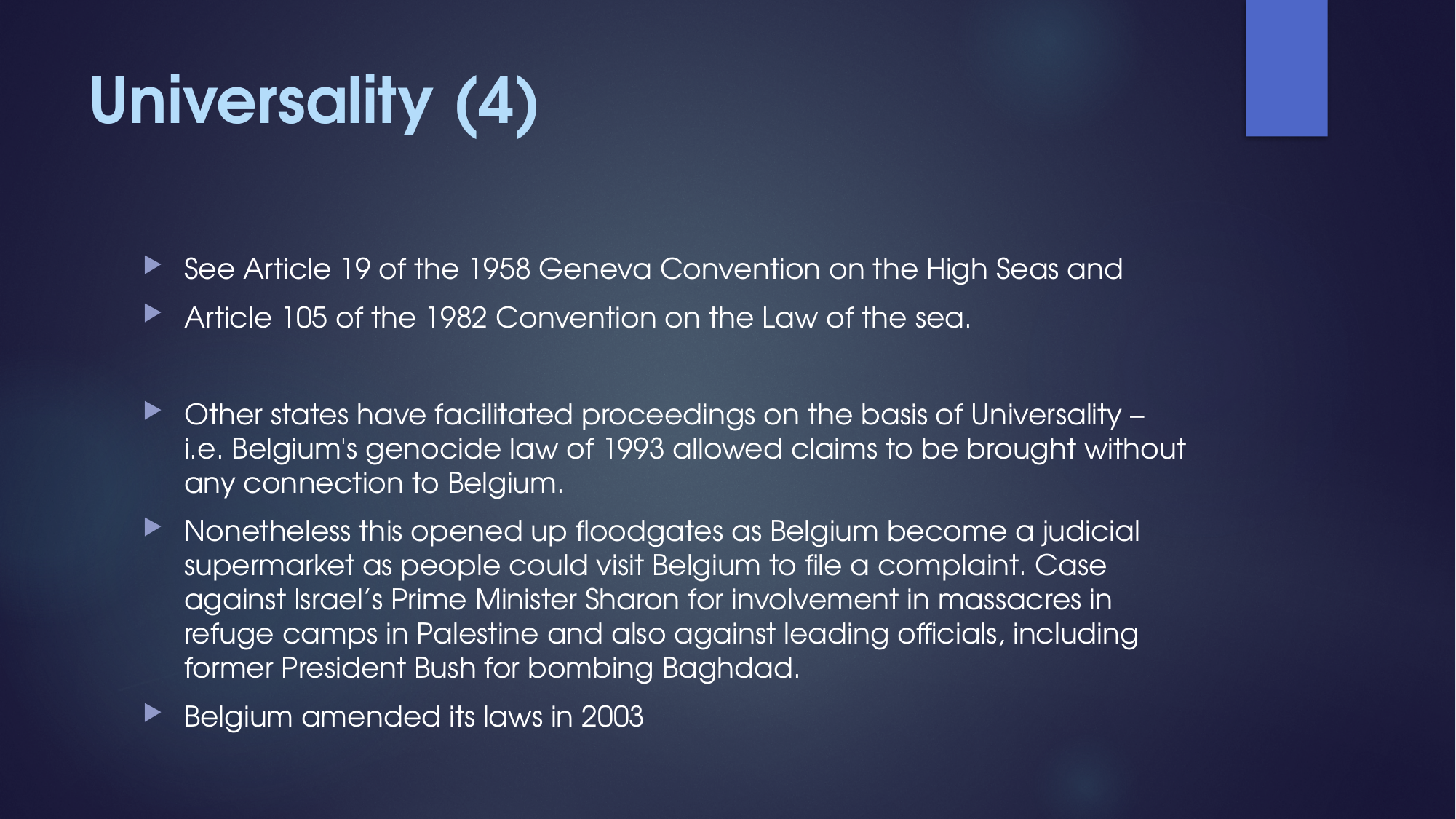

# Universality (4)
See Article 19 of the 1958 Geneva Convention on the High Seas and
Article 105 of the 1982 Convention on the Law of the sea.

Other states have facilitated proceedings on the basis of Universality – i.e. Belgium's genocide law of 1993 allowed claims to be brought without any connection to Belgium.
Nonetheless this opened up floodgates as Belgium become a judicial supermarket as people could visit Belgium to file a complaint. Case against Israel’s Prime Minister Sharon for involvement in massacres in refuge camps in Palestine and also against leading officials, including former President Bush for bombing Baghdad.
Belgium amended its laws in 2003